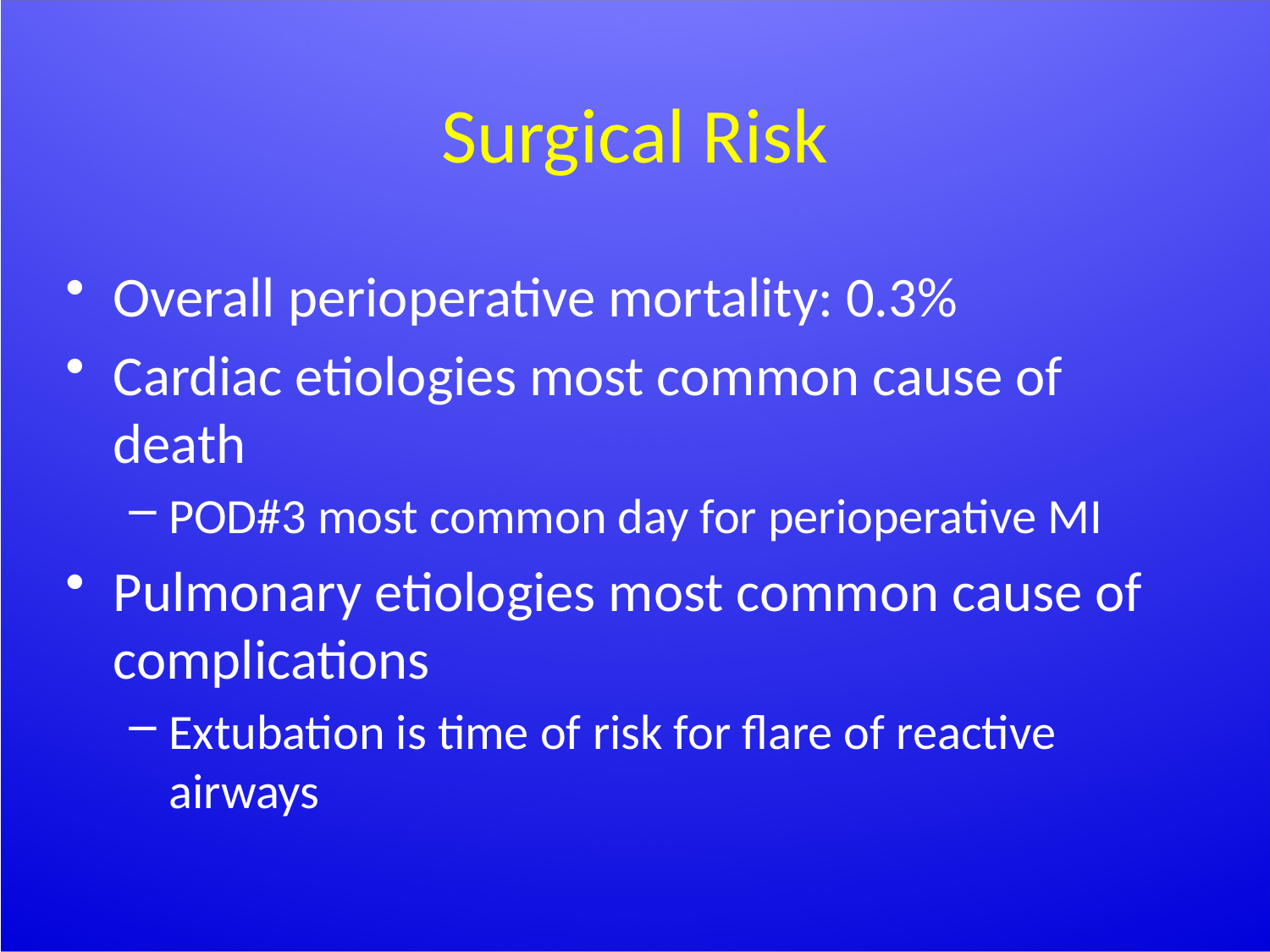

# Surgical Risk
Overall perioperative mortality: 0.3%
Cardiac etiologies most common cause of death
POD#3 most common day for perioperative MI
Pulmonary etiologies most common cause of complications
Extubation is time of risk for flare of reactive airways